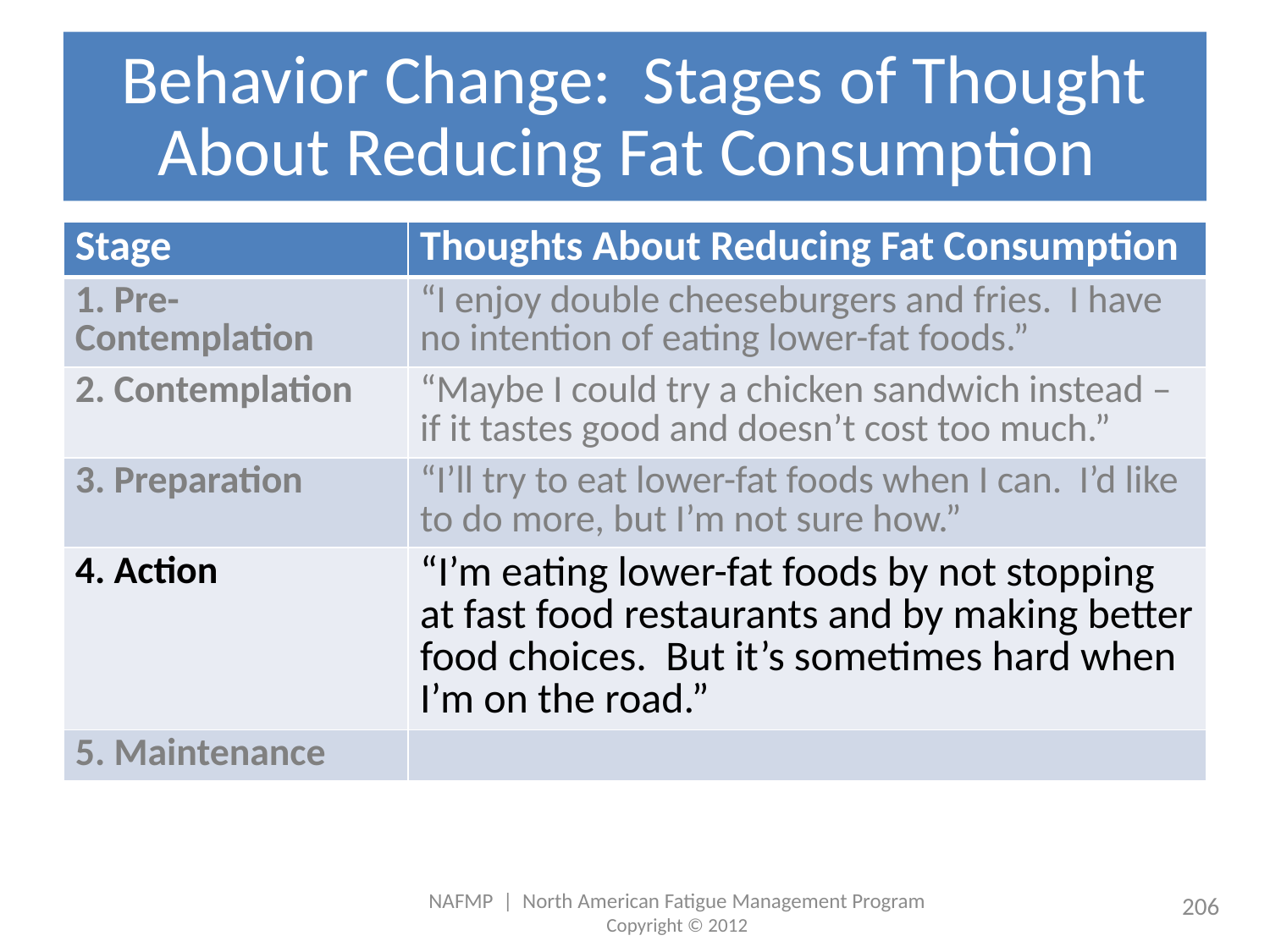

# Behavior Change:  Stages of Thought About Reducing Fat Consumption
| Stage | Thoughts About Reducing Fat Consumption |
| --- | --- |
| 1. Pre-Contemplation | “I enjoy double cheeseburgers and fries. I have no intention of eating lower-fat foods.” |
| 2. Contemplation | “Maybe I could try a chicken sandwich instead – if it tastes good and doesn’t cost too much.” |
| 3. Preparation | “I’ll try to eat lower-fat foods when I can. I’d like to do more, but I’m not sure how.” |
| 4. Action | “I’m eating lower-fat foods by not stopping at fast food restaurants and by making better food choices. But it’s sometimes hard when I’m on the road.” |
| 5. Maintenance |  |